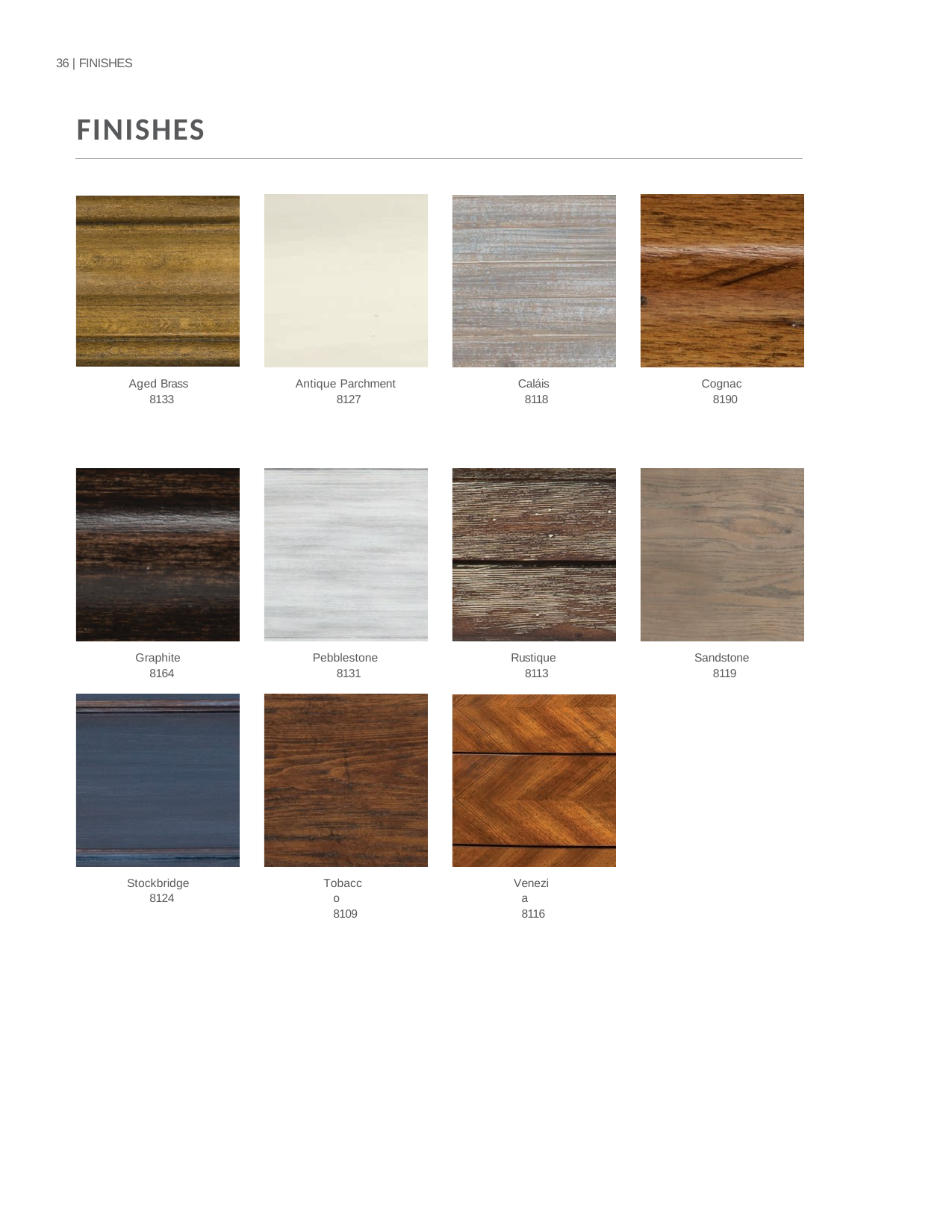

36 | FINISHES
FINISHES

Aged Brass  8133
Antique Parchment  8127
Caláis  8118
Cognac  8190

Pebblestone  8131
Rustique  8113
Sandstone  8119
Graphite  8164

Stockbridge  8124
Tobacco  8109
Venezia  8116